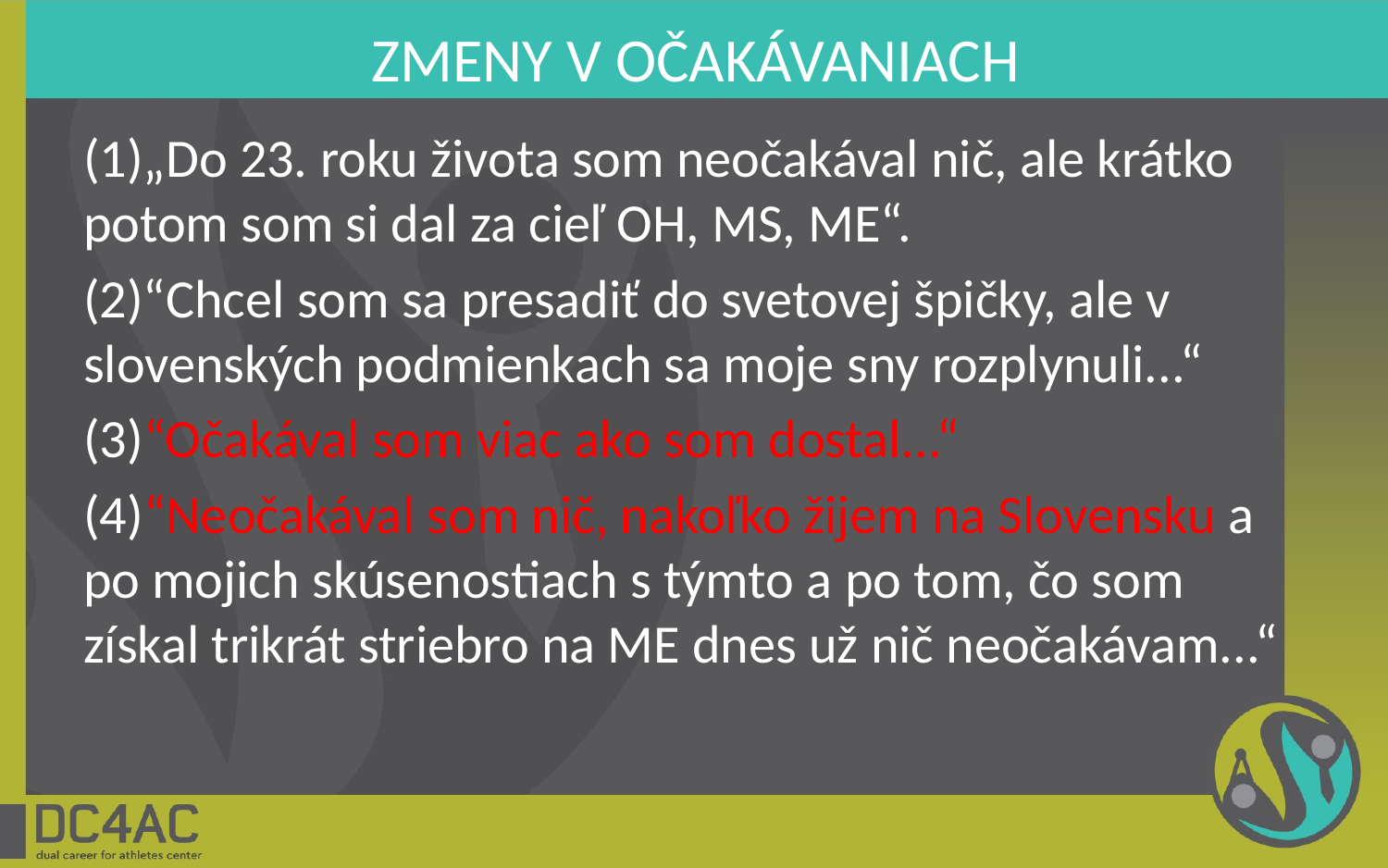

# ZMENY V OČAKÁVANIACH
(1)„Do 23. roku života som neočakával nič, ale krátko potom som si dal za cieľ OH, MS, ME“.
(2)“Chcel som sa presadiť do svetovej špičky, ale v slovenských podmienkach sa moje sny rozplynuli...“
(3)“Očakával som viac ako som dostal...“
(4)“Neočakával som nič, nakoľko žijem na Slovensku a po mojich skúsenostiach s týmto a po tom, čo som získal trikrát striebro na ME dnes už nič neočakávam...“